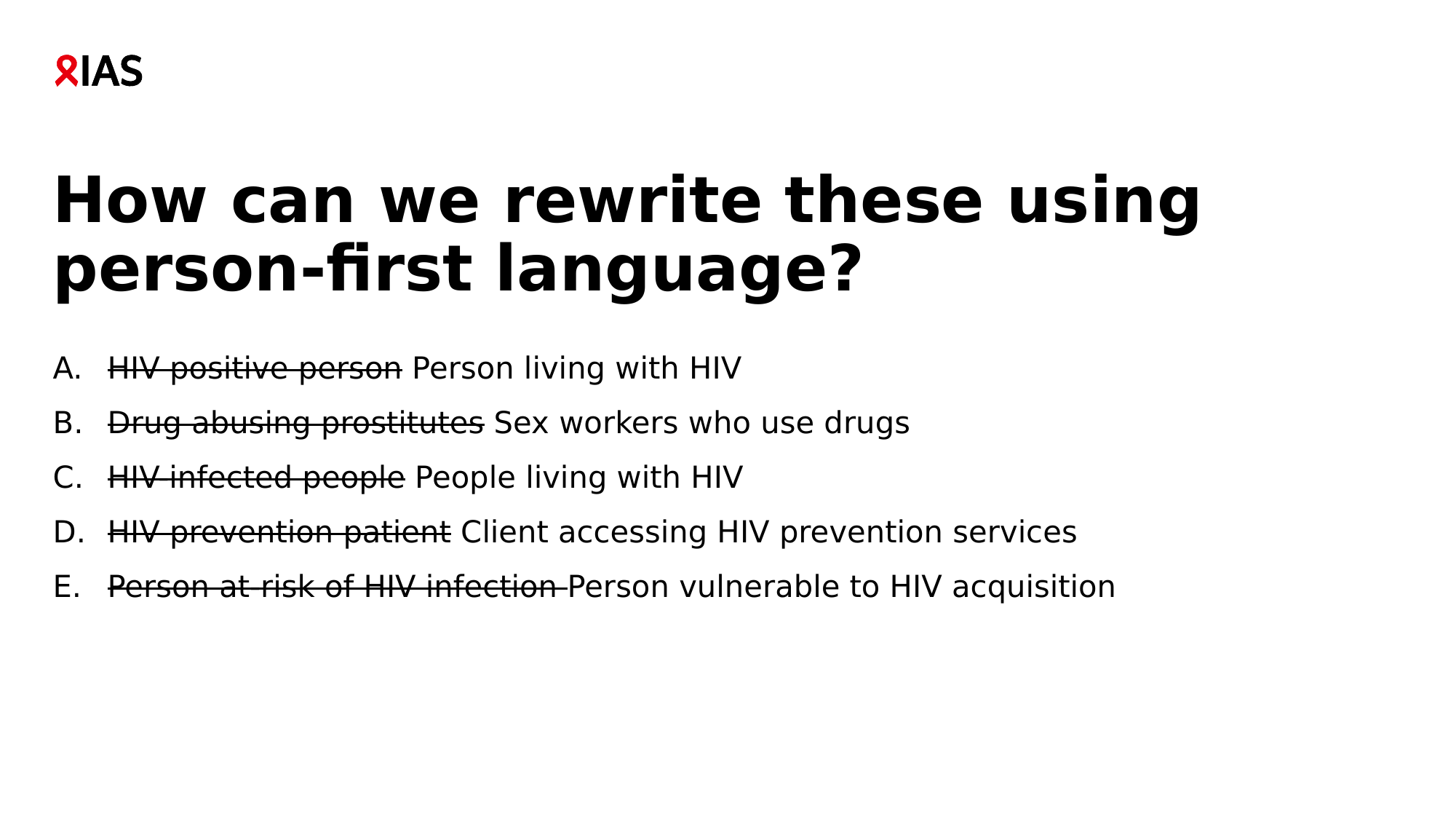

# How can we rewrite these using person-first language?
HIV positive person Person living with HIV
Drug abusing prostitutes Sex workers who use drugs
HIV-infected people People living with HIV
HIV prevention patient Client accessing HIV prevention services
Person at-risk of HIV infection Person vulnerable to HIV acquisition